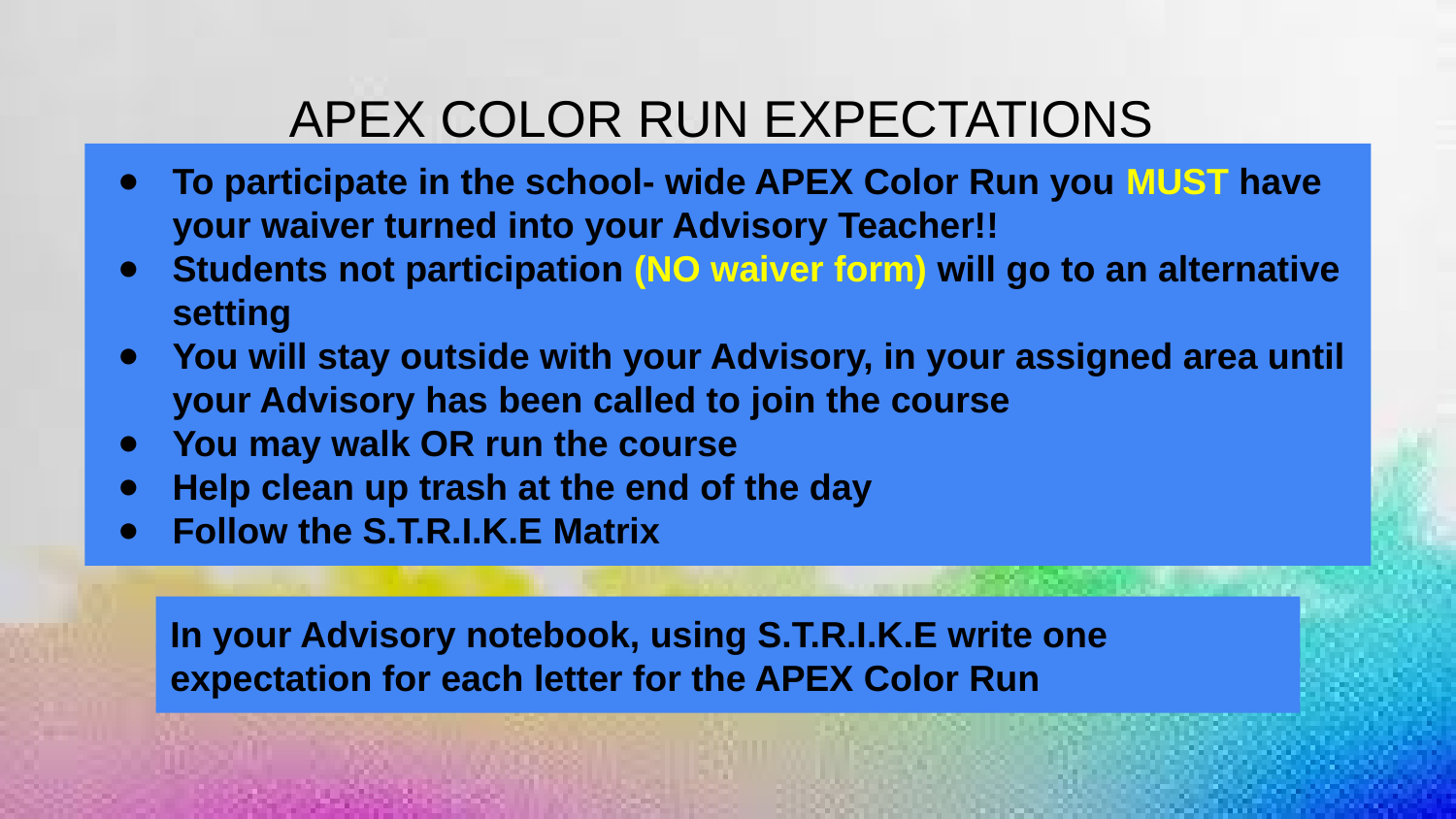

# APEX COLOR RUN EXPECTATIONS
To participate in the school- wide APEX Color Run you MUST have your waiver turned into your Advisory Teacher!!
Students not participation (NO waiver form) will go to an alternative setting
You will stay outside with your Advisory, in your assigned area until your Advisory has been called to join the course
You may walk OR run the course
Help clean up trash at the end of the day
Follow the S.T.R.I.K.E Matrix

In your Advisory notebook, using S.T.R.I.K.E write one expectation for each letter for the APEX Color Run